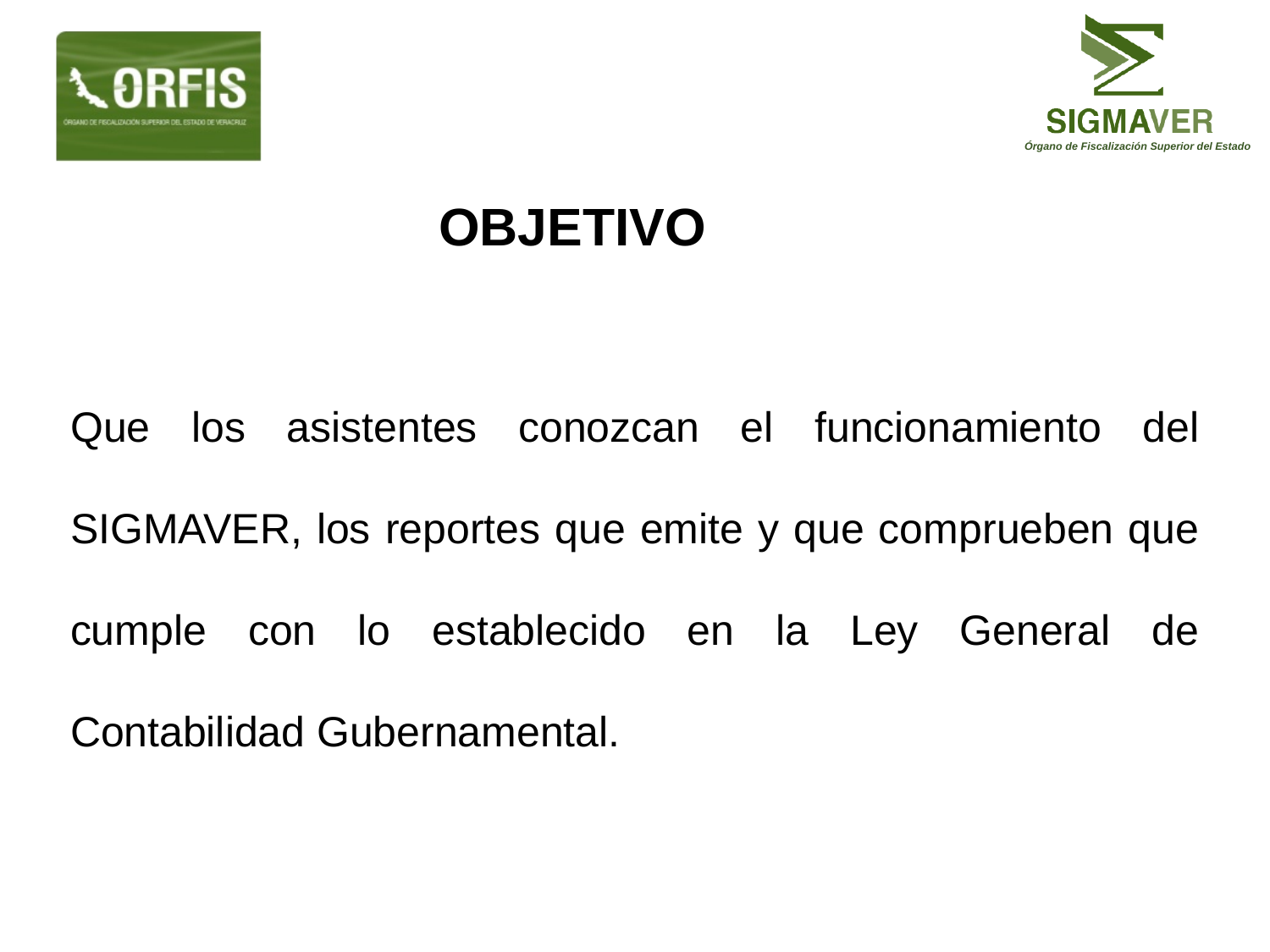

OBJETIVO
Que los asistentes conozcan el funcionamiento del SIGMAVER, los reportes que emite y que comprueben que cumple con lo establecido en la Ley General de Contabilidad Gubernamental.